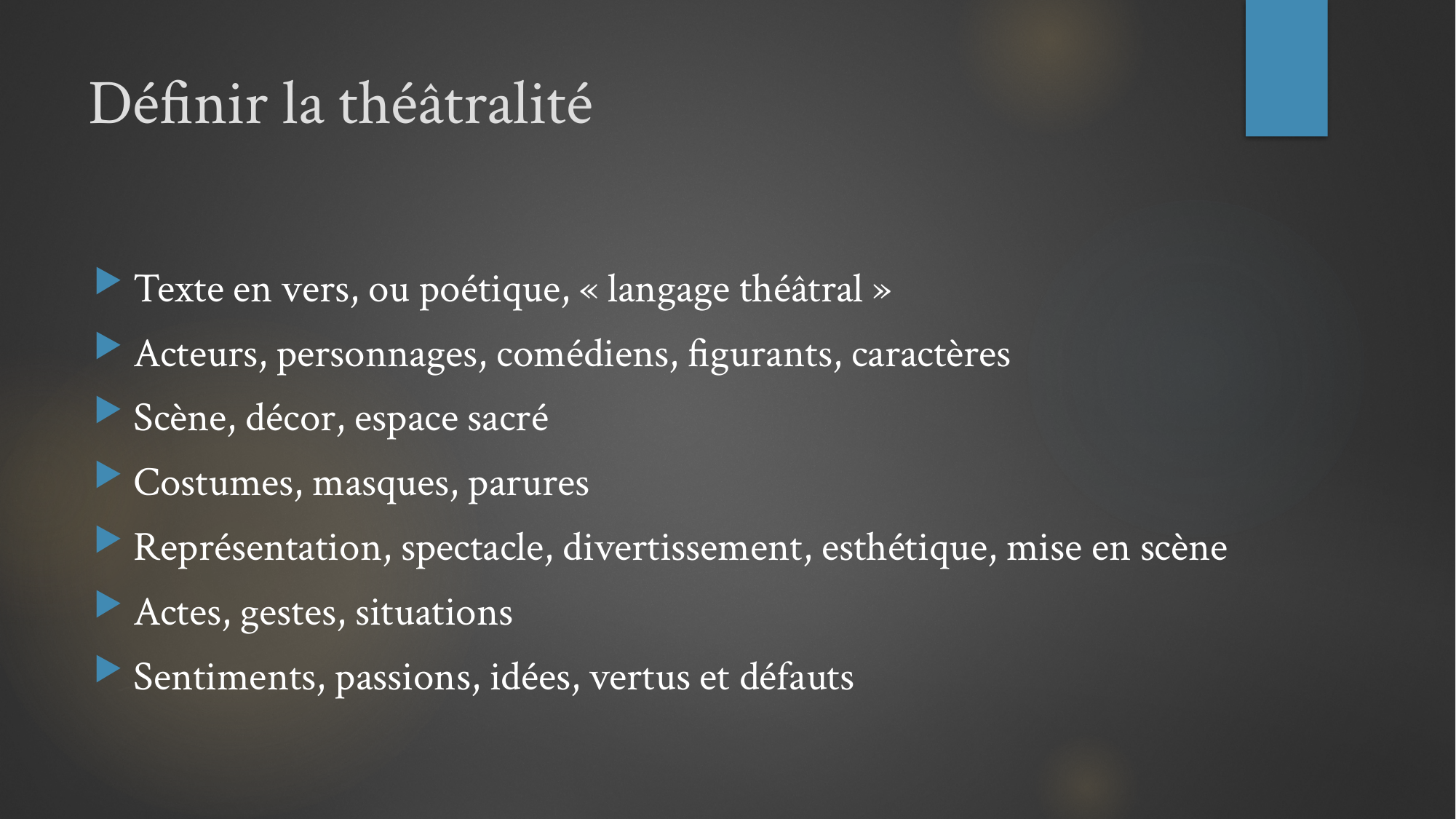

# Définir la théâtralité
Texte en vers, ou poétique, « langage théâtral »
Acteurs, personnages, comédiens, figurants, caractères
Scène, décor, espace sacré
Costumes, masques, parures
Représentation, spectacle, divertissement, esthétique, mise en scène
Actes, gestes, situations
Sentiments, passions, idées, vertus et défauts